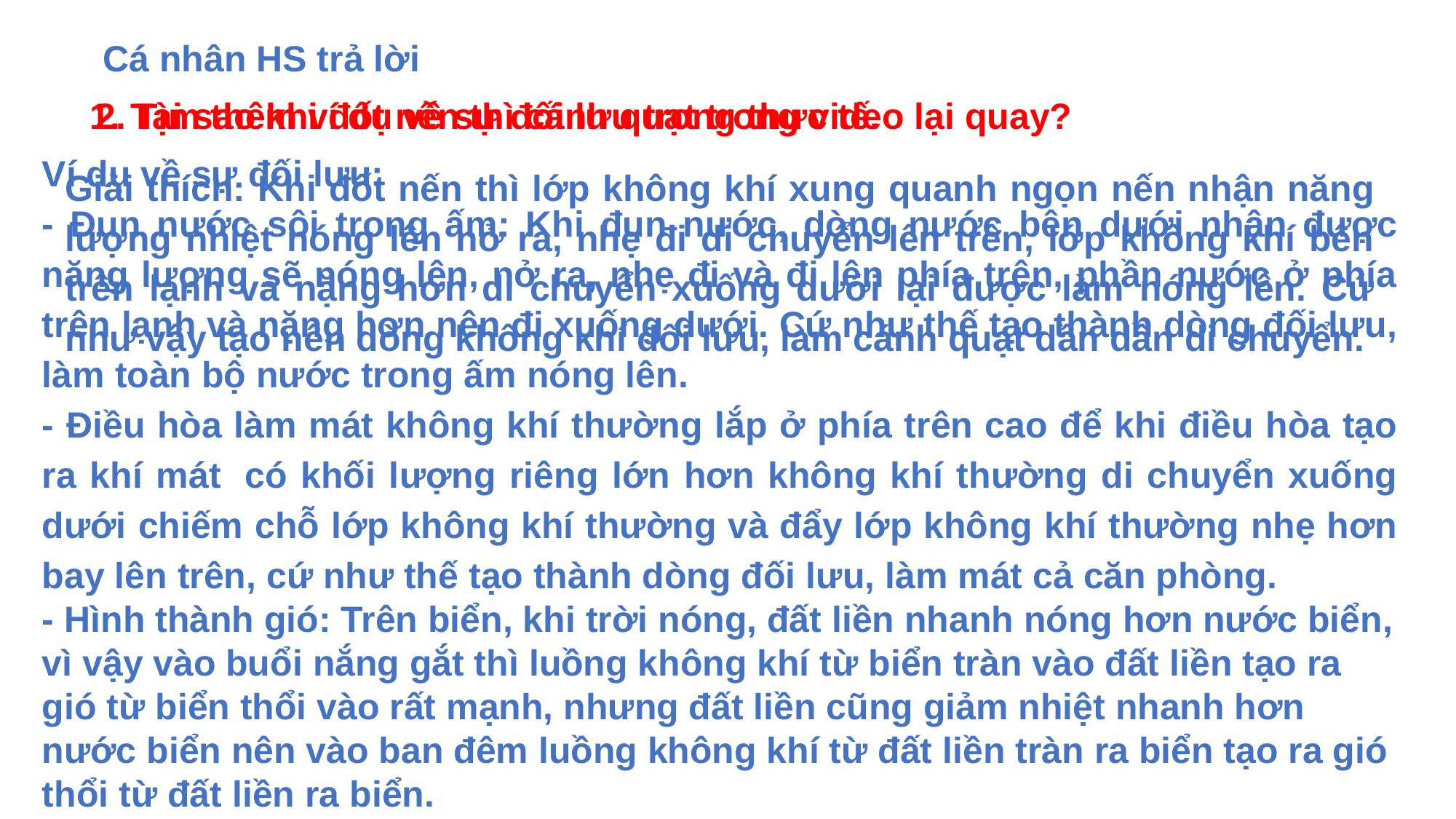

Cá nhân HS trả lời
2. Tìm thêm ví dụ về sự đối lưu trong thực tế.
1. Tại sao khi đốt nến thì cánh quạt trong video lại quay?
Ví dụ về sự đối lưu:
- Đun nước sôi trong ấm: Khi đun nước, dòng nước bên dưới nhận được năng lượng sẽ nóng lên, nở ra, nhẹ đi và đi lên phía trên, phần nước ở phía trên lạnh và nặng hơn nên đi xuống dưới. Cứ như thế tạo thành dòng đối lưu, làm toàn bộ nước trong ấm nóng lên.
- Điều hòa làm mát không khí thường lắp ở phía trên cao để khi điều hòa tạo ra khí mát  có khối lượng riêng lớn hơn không khí thường di chuyển xuống dưới chiếm chỗ lớp không khí thường và đẩy lớp không khí thường nhẹ hơn bay lên trên, cứ như thế tạo thành dòng đối lưu, làm mát cả căn phòng.
- Hình thành gió: Trên biển, khi trời nóng, đất liền nhanh nóng hơn nước biển, vì vậy vào buổi nắng gắt thì luồng không khí từ biển tràn vào đất liền tạo ra gió từ biển thổi vào rất mạnh, nhưng đất liền cũng giảm nhiệt nhanh hơn nước biển nên vào ban đêm luồng không khí từ đất liền tràn ra biển tạo ra gió thổi từ đất liền ra biển.
Giải thích: Khi đốt nến thì lớp không khí xung quanh ngọn nến nhận năng lượng nhiệt nóng lên nở ra, nhẹ đi di chuyển lên trên, lớp không khí bên trên lạnh và nặng hơn di chuyển xuống dưới lại được làm nóng lên. Cứ như vậy tạo nên dòng không khí đối lưu, làm cánh quạt dần dần di chuyển.